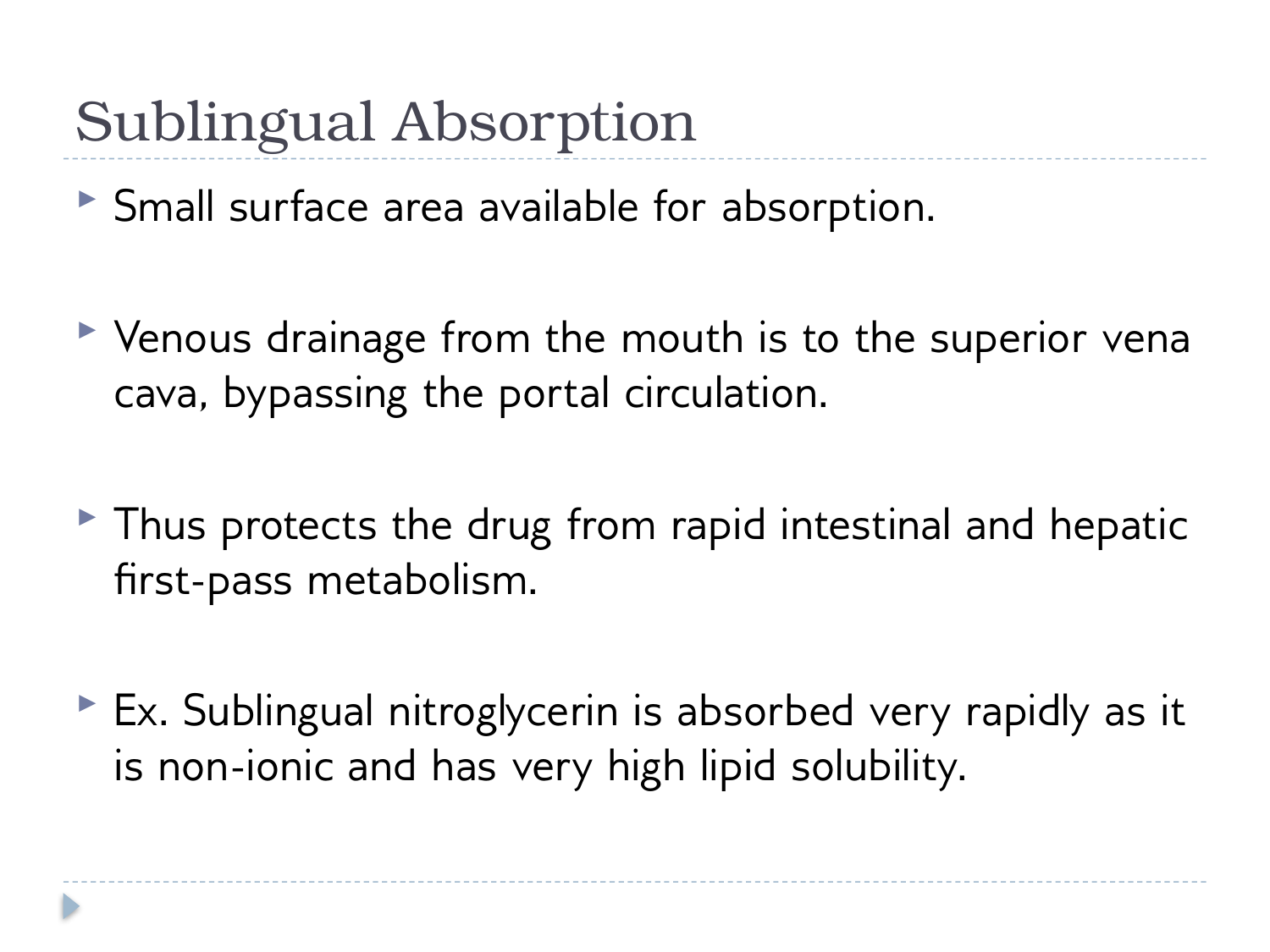

# Sublingual Absorption
Small surface area available for absorption.

Venous drainage from the mouth is to the superior vena cava, bypassing the portal circulation.

Thus protects the drug from rapid intestinal and hepatic first-pass metabolism.

Ex. Sublingual nitroglycerin is absorbed very rapidly as it is non-ionic and has very high lipid solubility.